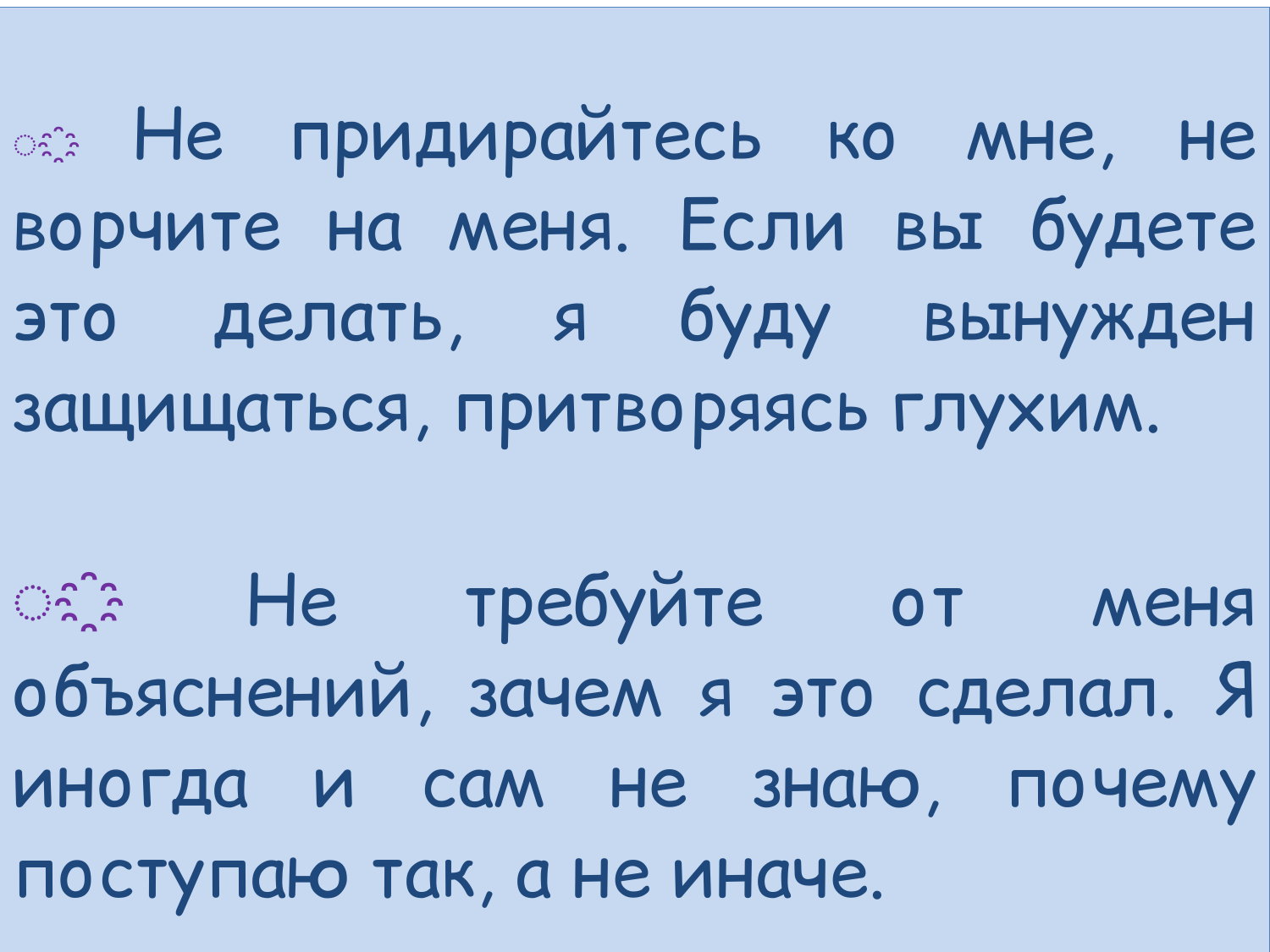

҈ Не придирайтесь ко мне, не ворчите на меня. Если вы будете это делать, я буду вынужден защищаться, притворяясь глухим.

҈ Не требуйте от меня объяснений, зачем я это сделал. Я иногда и сам не знаю, почему поступаю так, а не иначе.